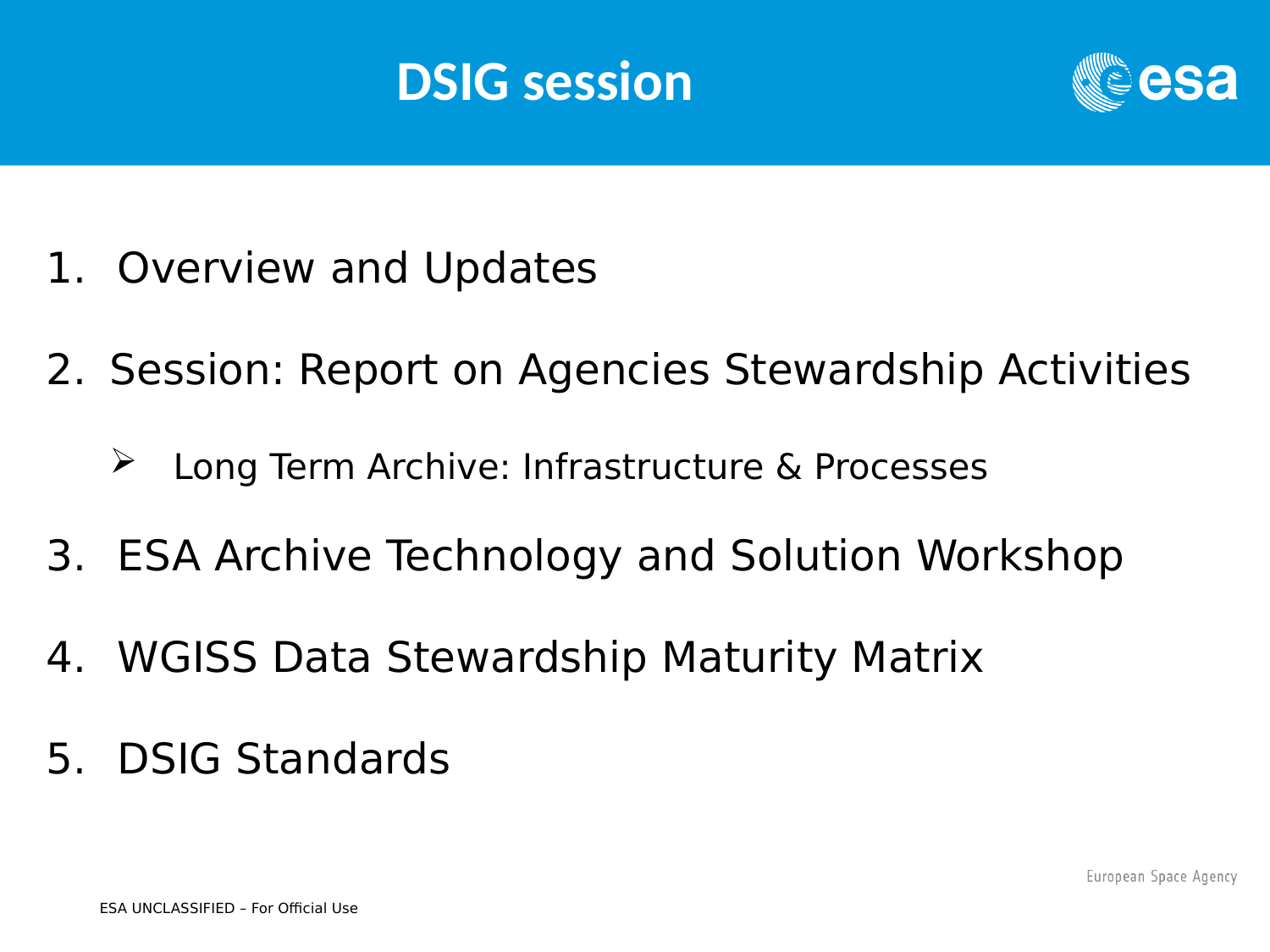

DSIG session
Overview and Updates

Session: Report on Agencies Stewardship Activities

Long Term Archive: Infrastructure & Processes

ESA Archive Technology and Solution Workshop

WGISS Data Stewardship Maturity Matrix

DSIG Standards

ESA UNCLASSIFIED – For Official Use